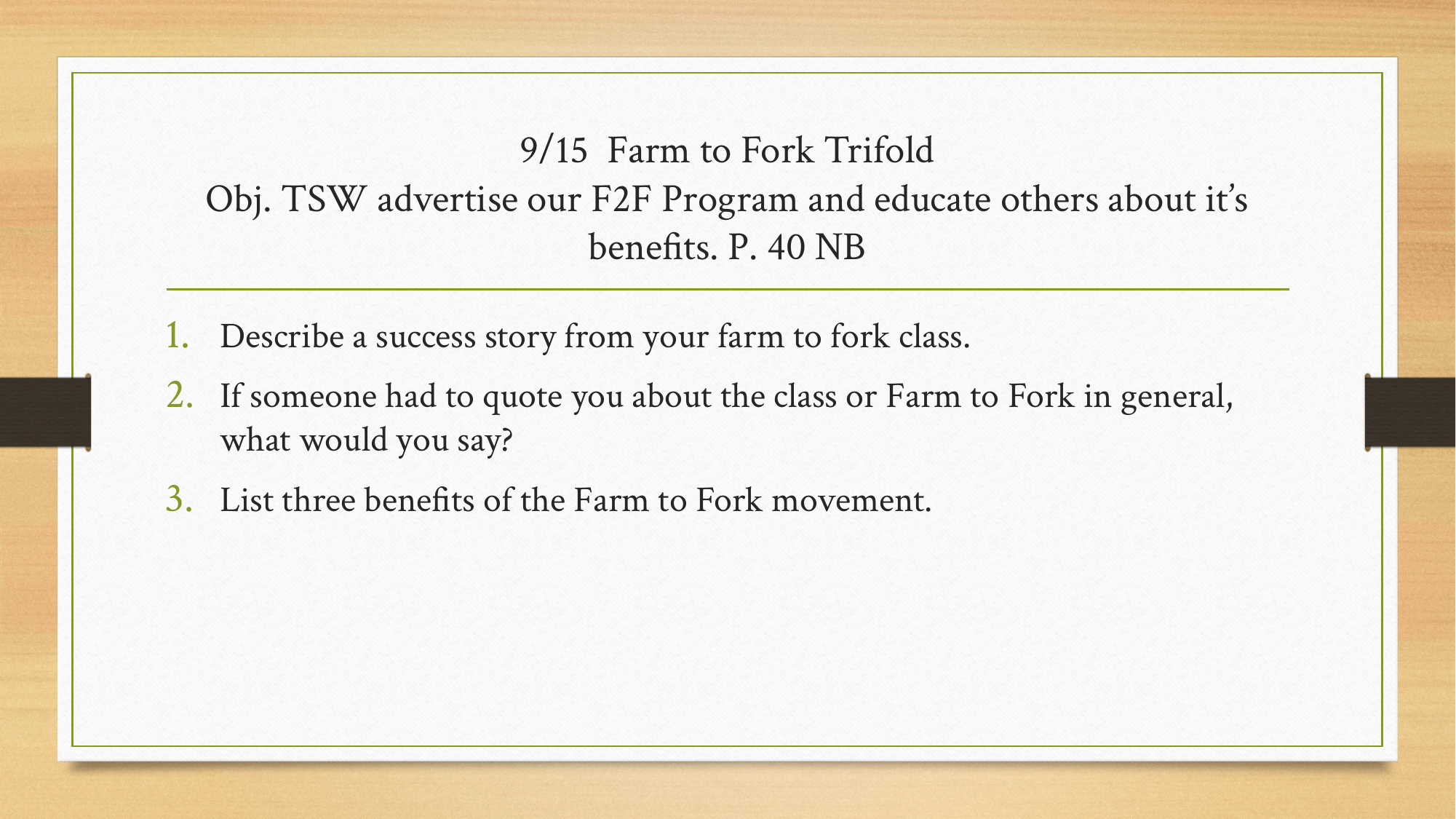

# 9/15  Farm to Fork Trifold Obj. TSW advertise our F2F Program and educate others about it’s benefits. P. 40 NB
Describe a success story from your farm to fork class.
If someone had to quote you about the class or Farm to Fork in general, what would you say?
List three benefits of the Farm to Fork movement.